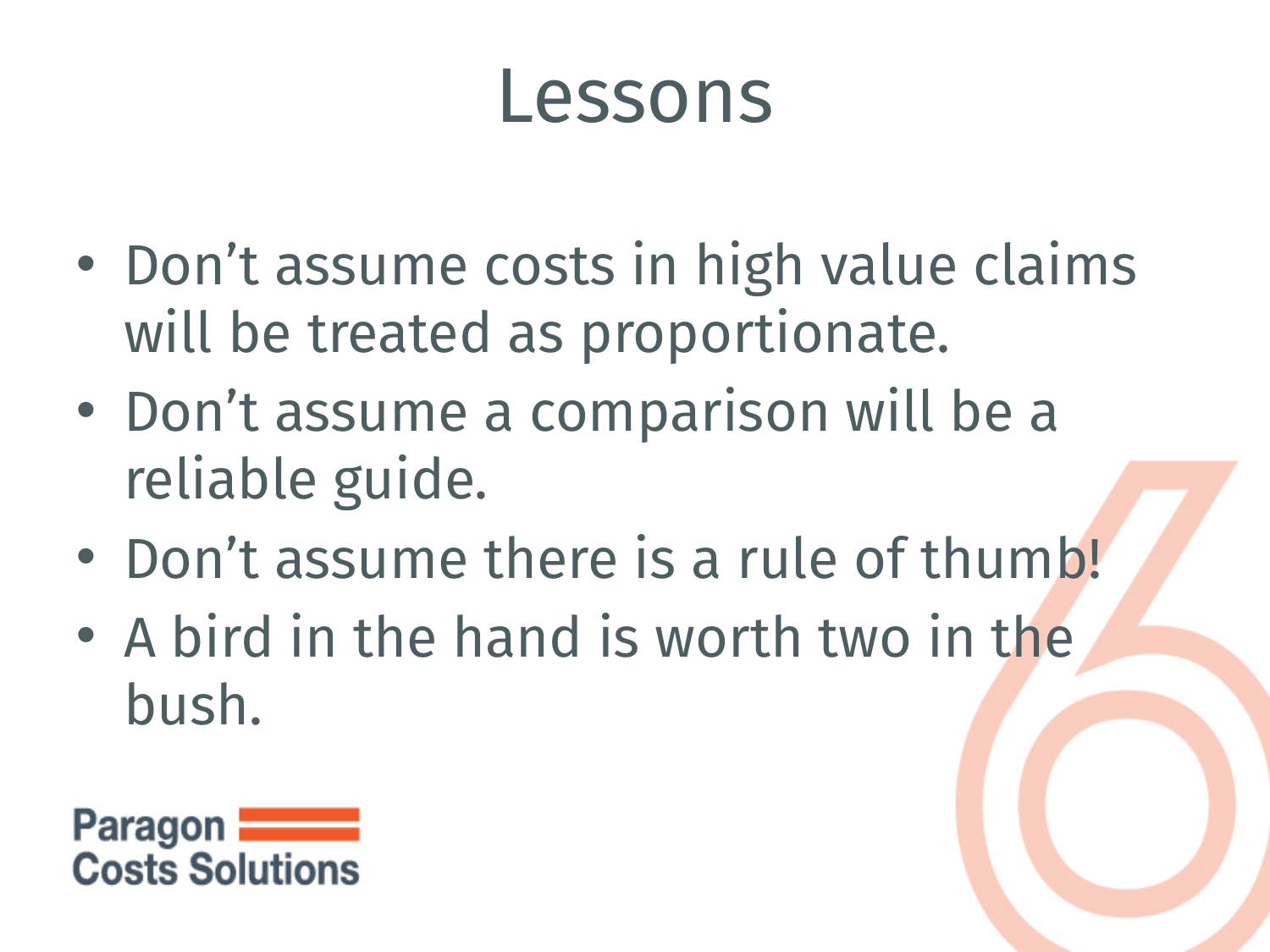

# Lessons
Don’t assume costs in high value claims will be treated as proportionate.
Don’t assume a comparison will be a reliable guide.
Don’t assume there is a rule of thumb!
A bird in the hand is worth two in the bush.